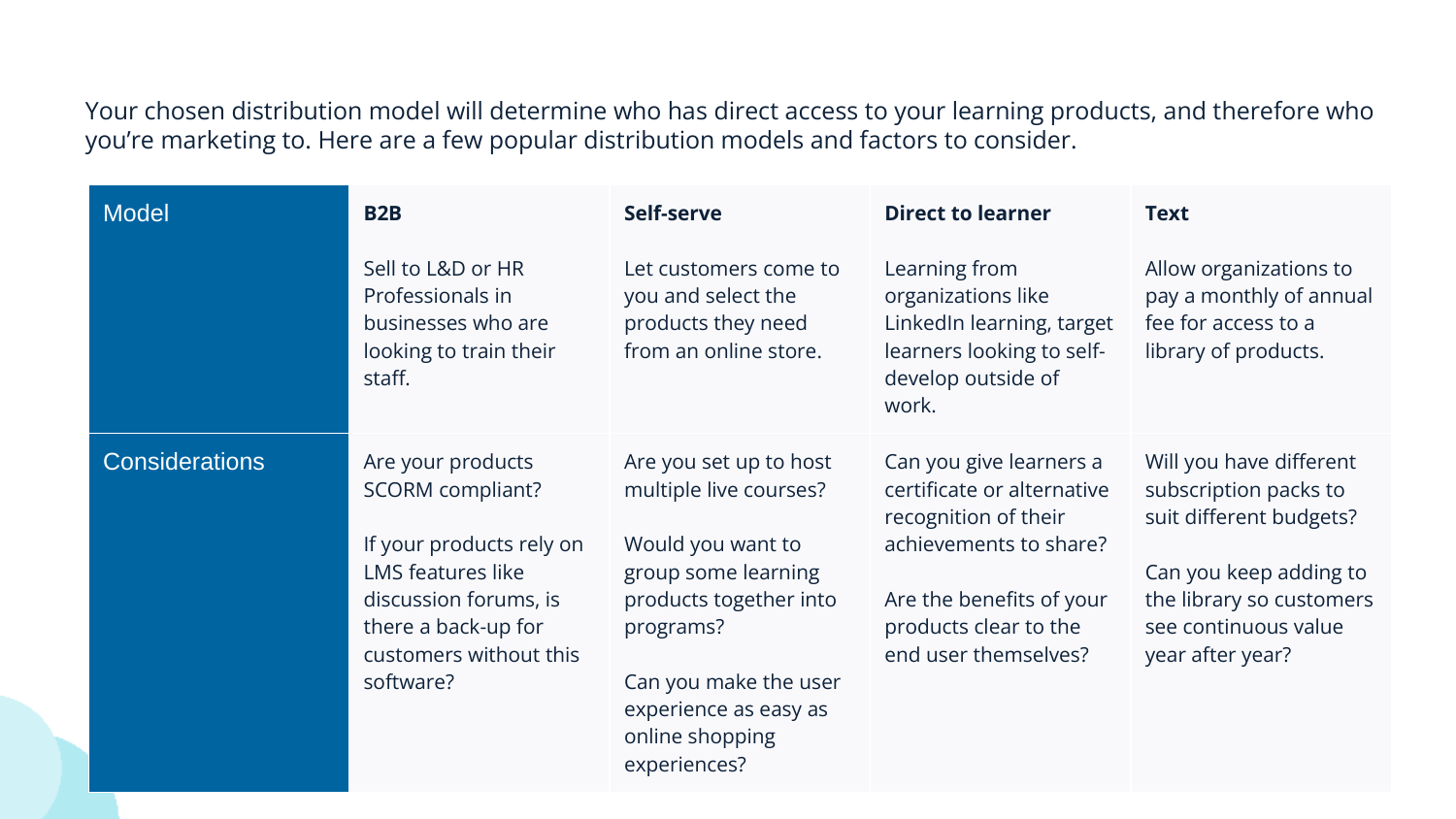

Your chosen distribution model will determine who has direct access to your learning products, and therefore who you’re marketing to. Here are a few popular distribution models and factors to consider.
| Model | B2B Sell to L&D or HR Professionals in businesses who are looking to train their staff. | Self-serve Let customers come to you and select the products they need from an online store. | Direct to learner Learning from organizations like LinkedIn learning, target learners looking to self-develop outside of work. | Text Allow organizations to pay a monthly of annual fee for access to a library of products. |
| --- | --- | --- | --- | --- |
| Considerations | Are your products SCORM compliant? If your products rely on LMS features like discussion forums, is there a back-up for customers without this software? | Are you set up to host multiple live courses? Would you want to group some learning products together into programs? Can you make the user experience as easy as online shopping experiences? | Can you give learners a certificate or alternative recognition of their achievements to share? Are the benefits of your products clear to the end user themselves? | Will you have different subscription packs to suit different budgets? Can you keep adding to the library so customers see continuous value year after year? |